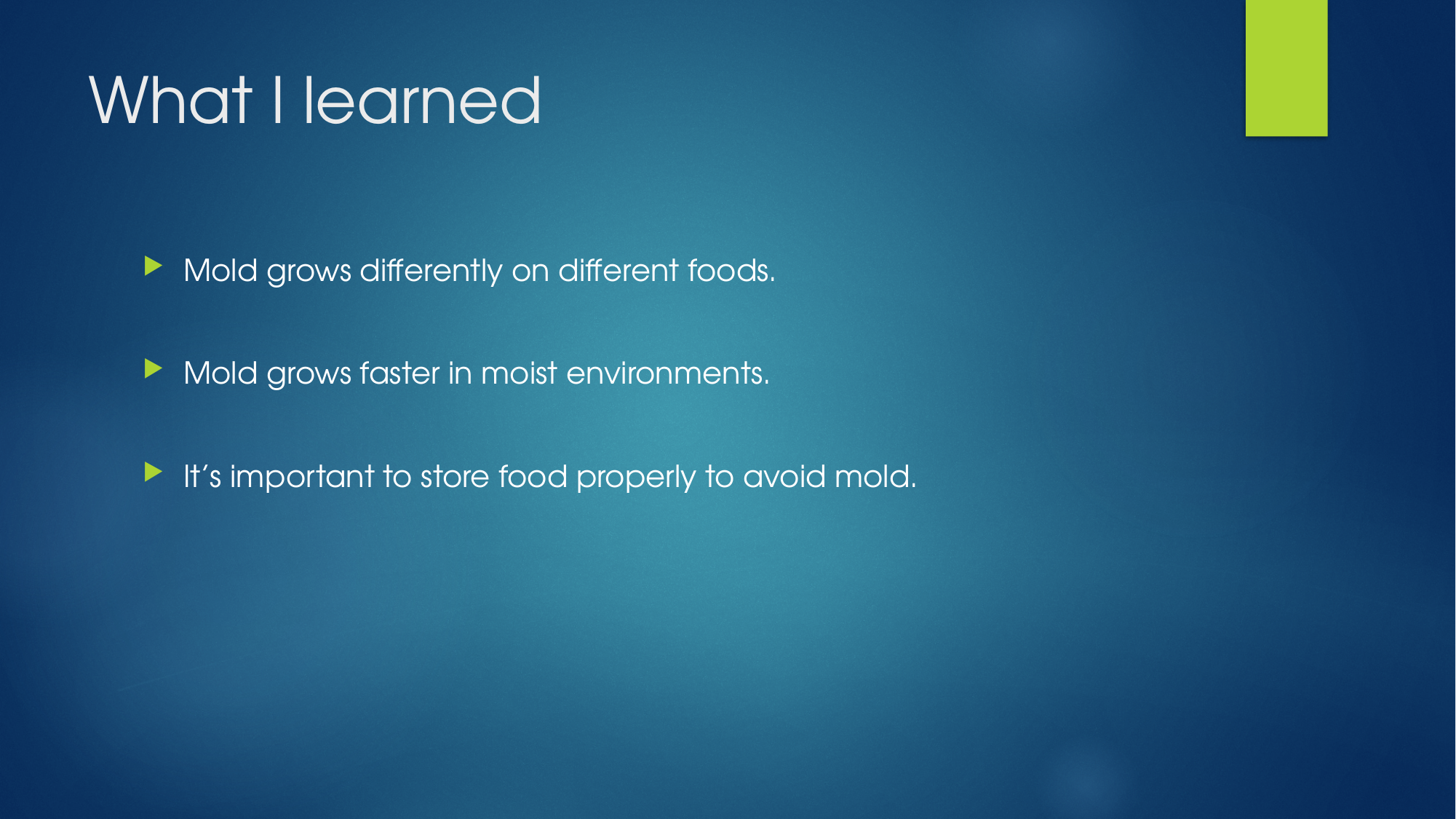

# What I learned
Mold grows differently on different foods.

Mold grows faster in moist environments.

It’s important to store food properly to avoid mold.